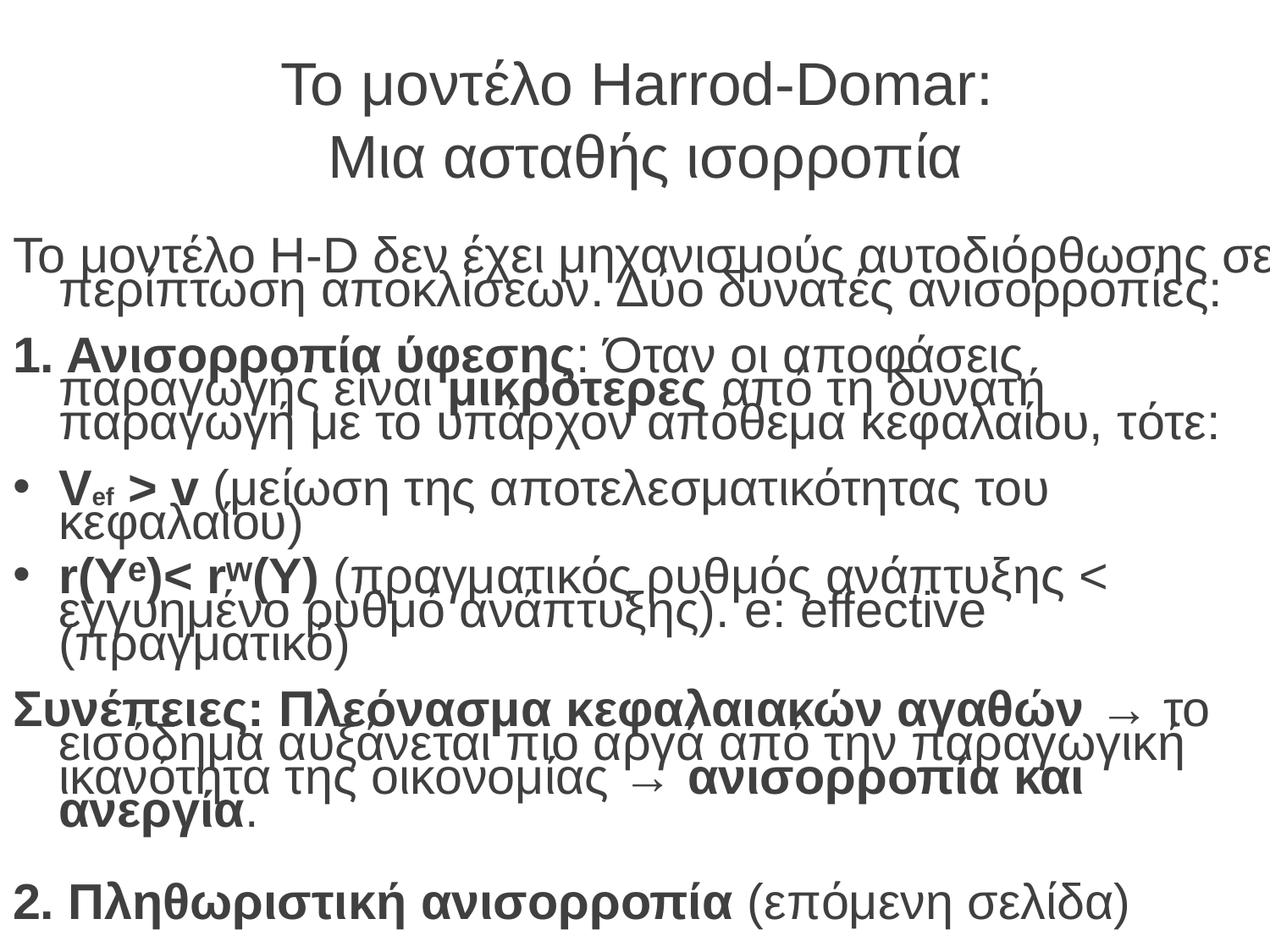

# Το μοντέλο Harrod-Domar: Μια ασταθής ισορροπία
Το μοντέλο H-D δεν έχει μηχανισμούς αυτοδιόρθωσης σε περίπτωση αποκλίσεων. Δύο δυνατές ανισορροπίες:
1. Ανισορροπία ύφεσης: Όταν οι αποφάσεις παραγωγής είναι μικρότερες από τη δυνατή παραγωγή με το υπάρχον απόθεμα κεφαλαίου, τότε:
Vef > v (μείωση της αποτελεσματικότητας του κεφαλαίου)
r(Yᵉ)< rʷ(Y) (πραγματικός ρυθμός ανάπτυξης < εγγυημένο ρυθμό ανάπτυξης). e: effective (πραγματικό)
Συνέπειες: Πλεόνασμα κεφαλαιακών αγαθών → το εισόδημα αυξάνεται πιο αργά από την παραγωγική ικανότητα της οικονομίας → ανισορροπία και ανεργία.
2. Πληθωριστική ανισορροπία (επόμενη σελίδα)